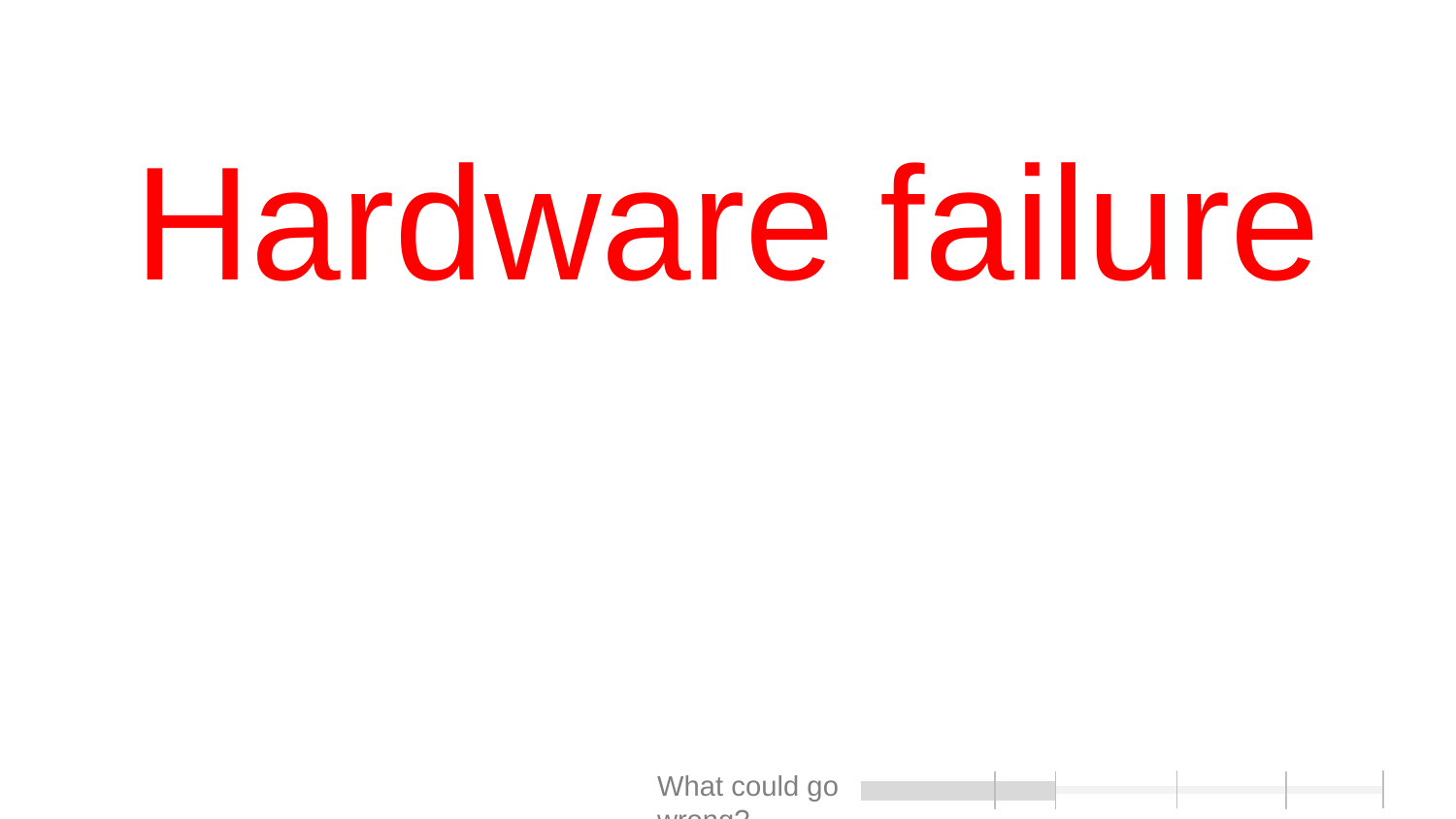

# Hardware failure fat-fingered a server
What could go wrong?